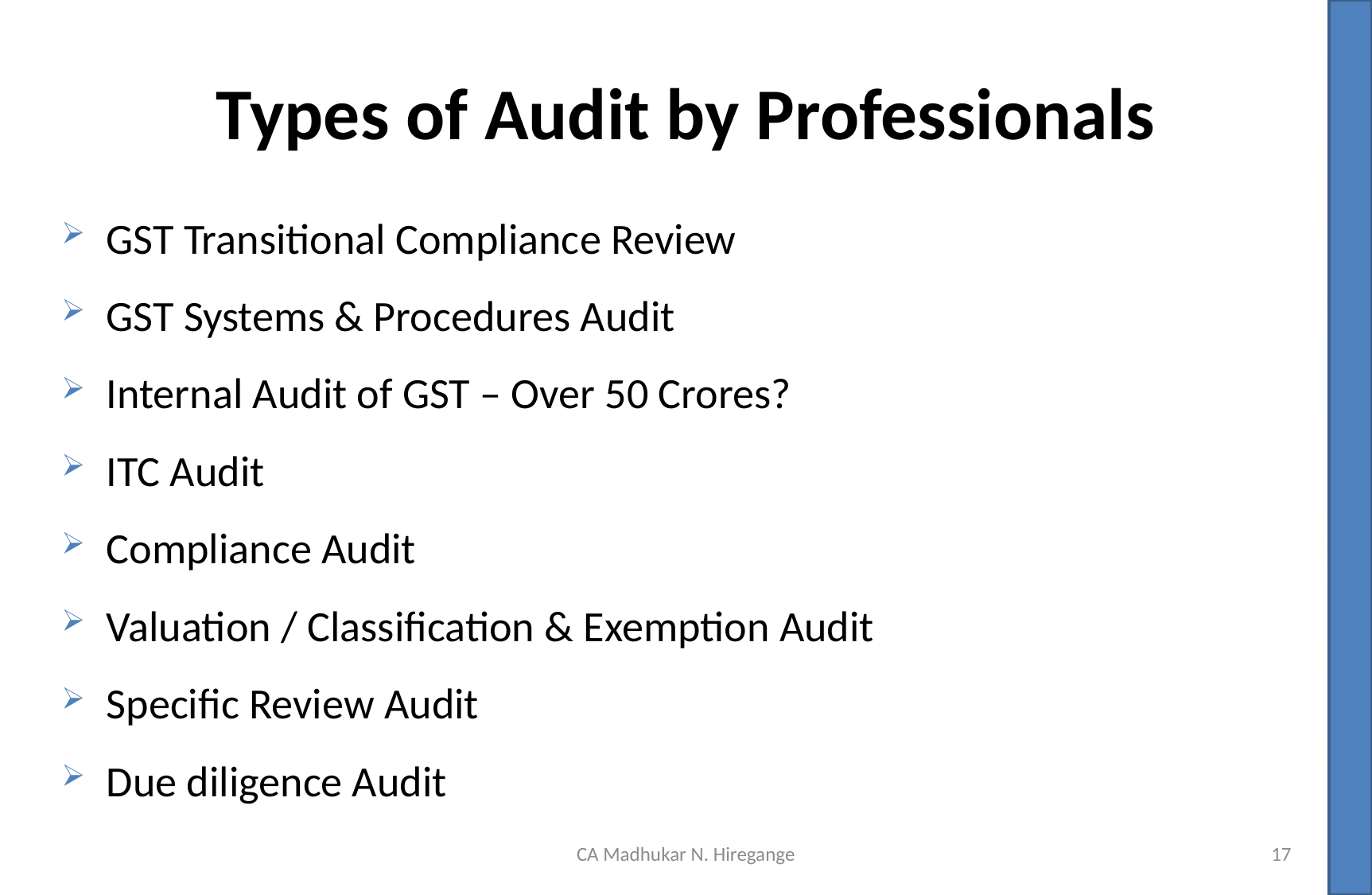

# Types of Audit by Professionals
GST Transitional Compliance Review
GST Systems & Procedures Audit
Internal Audit of GST – Over 50 Crores?
ITC Audit
Compliance Audit
Valuation / Classification & Exemption Audit
Specific Review Audit
Due diligence Audit
CA Madhukar N. Hiregange
17